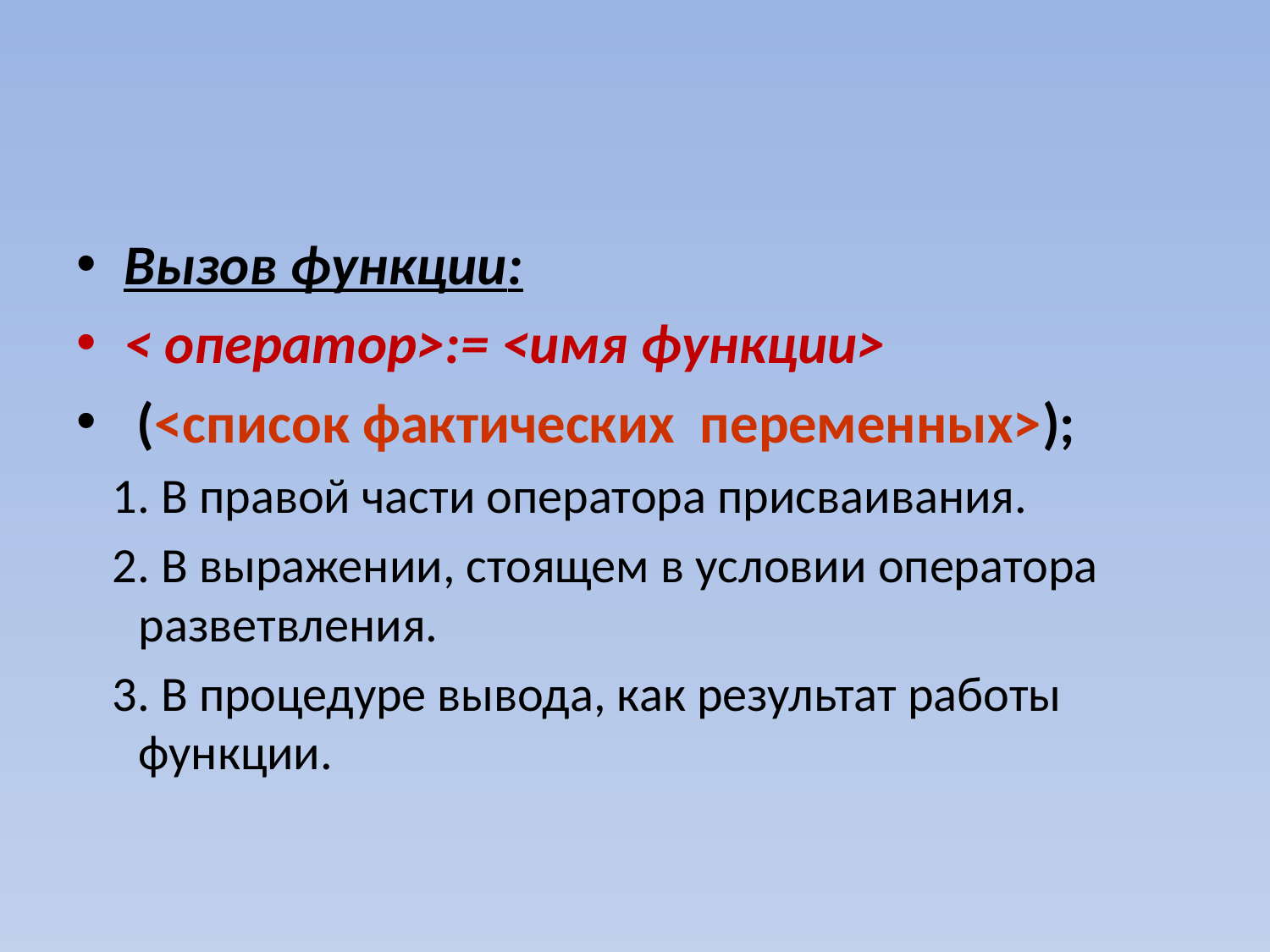

#
Вызов функции:
< оператор>:= <имя функции>
 (<список фактических  переменных>);
1. В правой части оператора присваивания.
2. В выражении, стоящем в условии оператора разветвления.
3. В процедуре вывода, как результат работы функции.